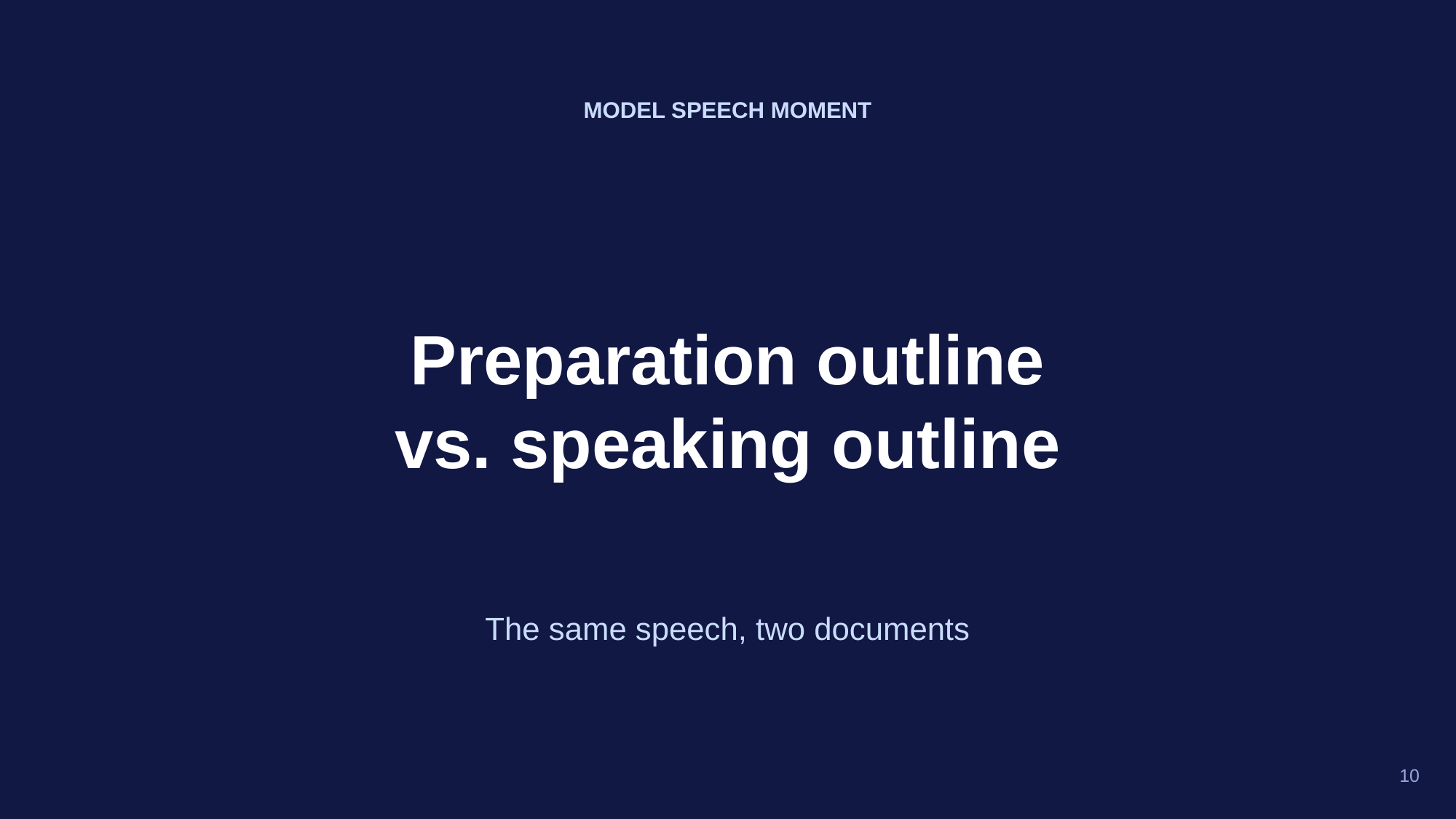

MODEL SPEECH MOMENT
Preparation outline
vs. speaking outline
The same speech, two documents
10